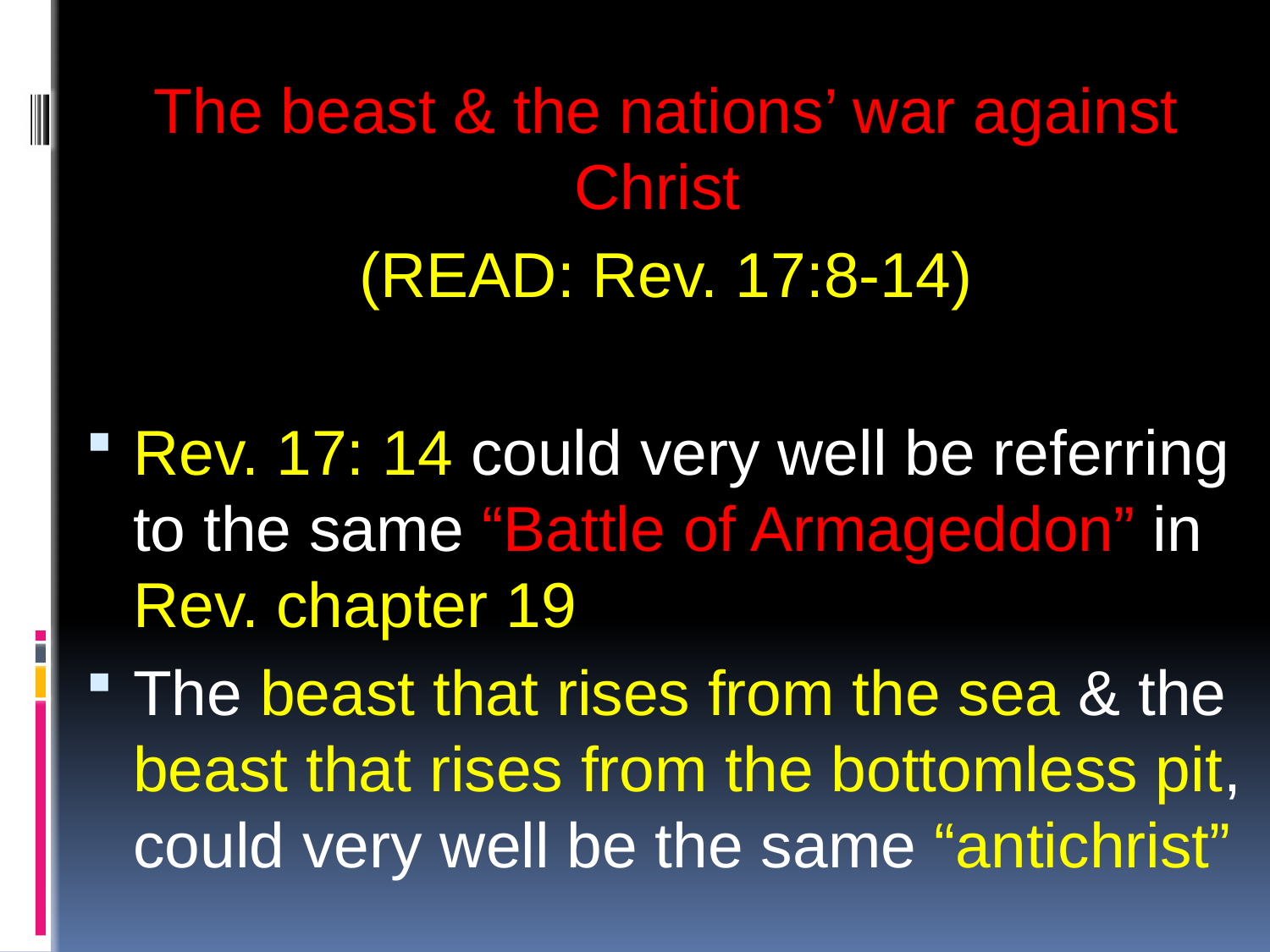

The beast & the nations’ war against Christ
(READ: Rev. 17:8-14)

Rev. 17: 14 could very well be referring to the same “Battle of Armageddon” in Rev. chapter 19
The beast that rises from the sea & the beast that rises from the bottomless pit, could very well be the same “antichrist”